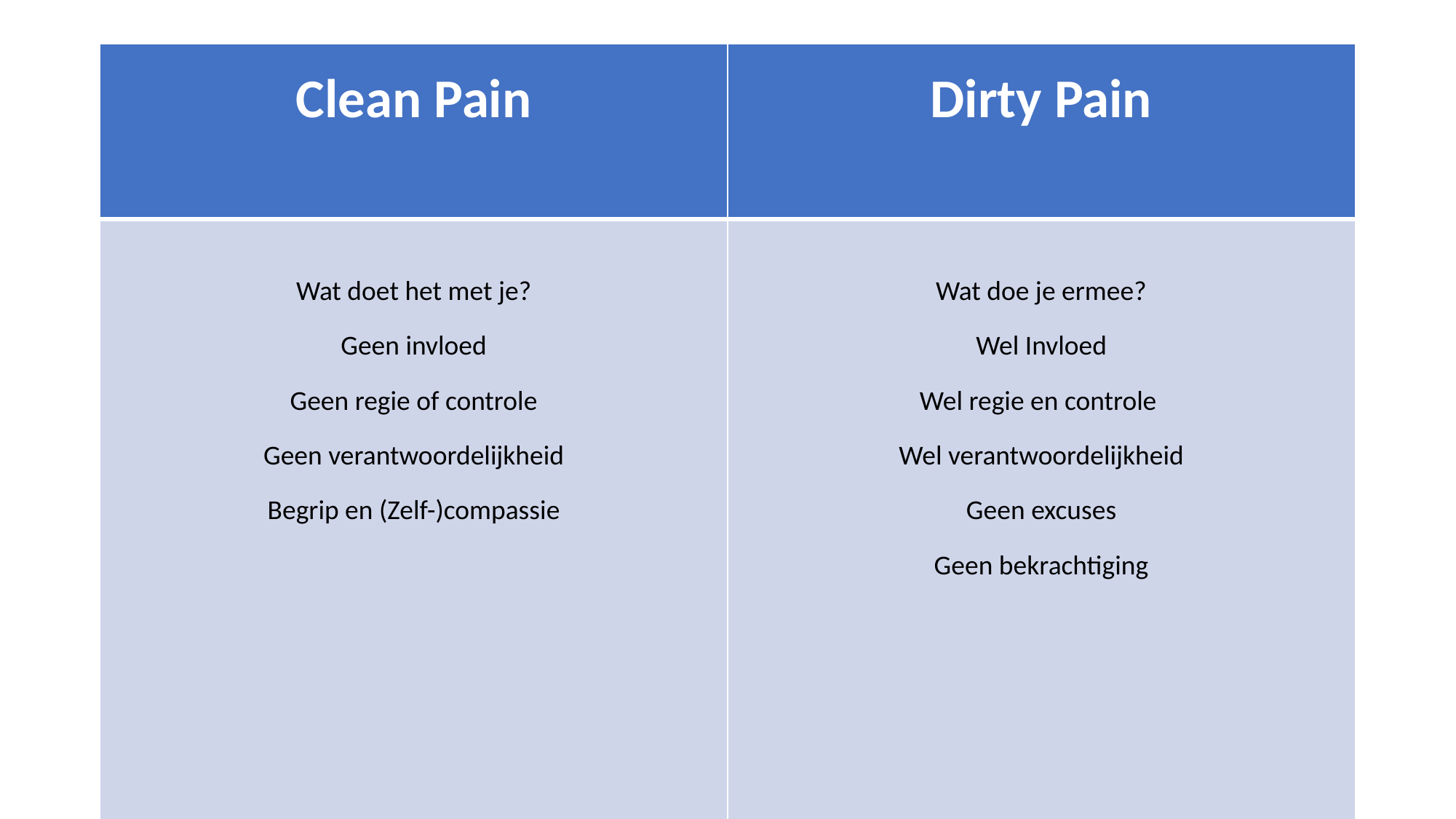

#
| Clean Pain | Dirty Pain |
| --- | --- |
| Wat doet het met je? Geen invloed Geen regie of controle Geen verantwoordelijkheid Begrip en (Zelf-)compassie | Wat doe je ermee? Wel Invloed Wel regie en controle Wel verantwoordelijkheid Geen excuses Geen bekrachtiging |